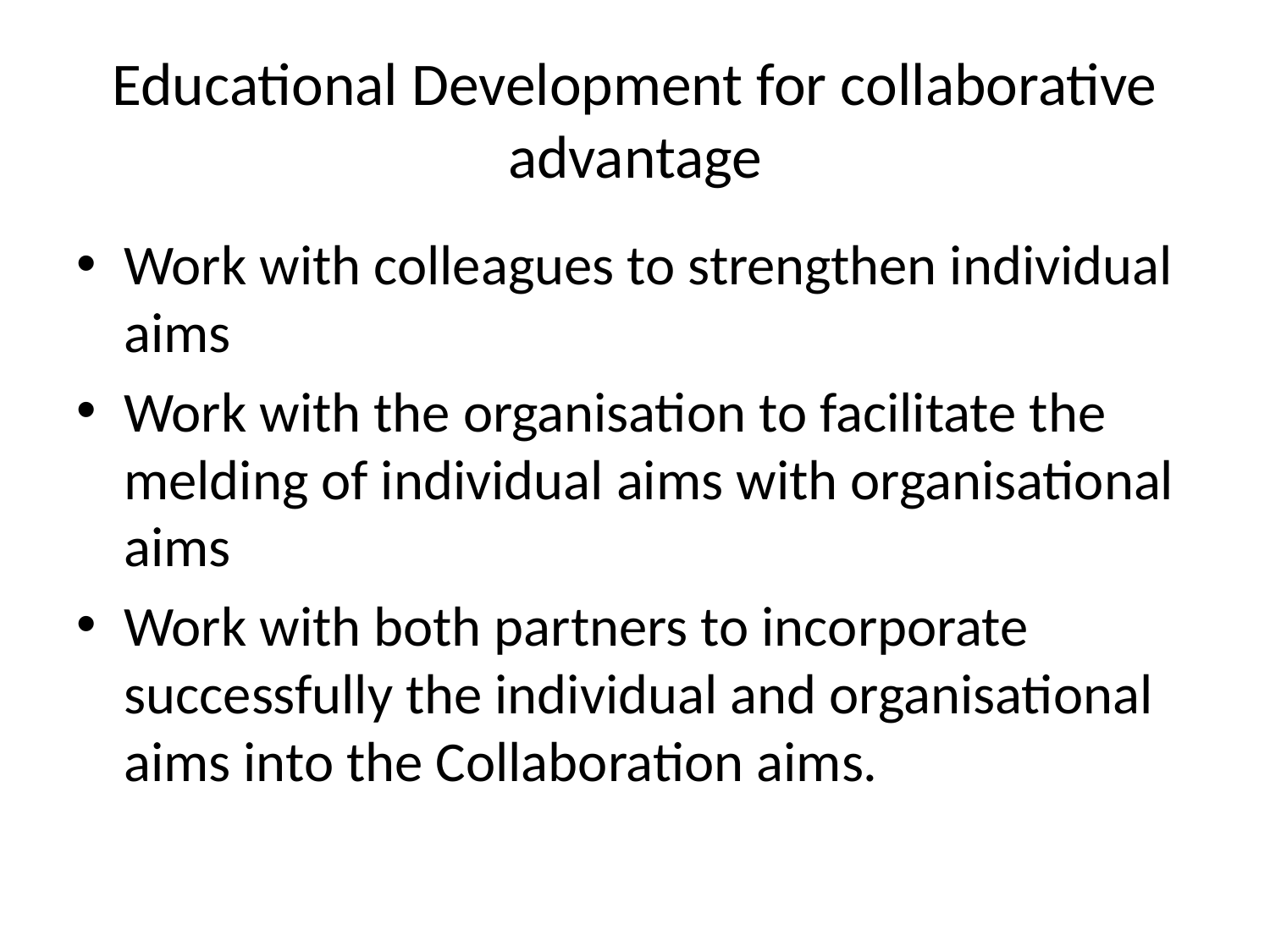

# Educational Development for collaborative advantage
Work with colleagues to strengthen individual aims
Work with the organisation to facilitate the melding of individual aims with organisational aims
Work with both partners to incorporate successfully the individual and organisational aims into the Collaboration aims.